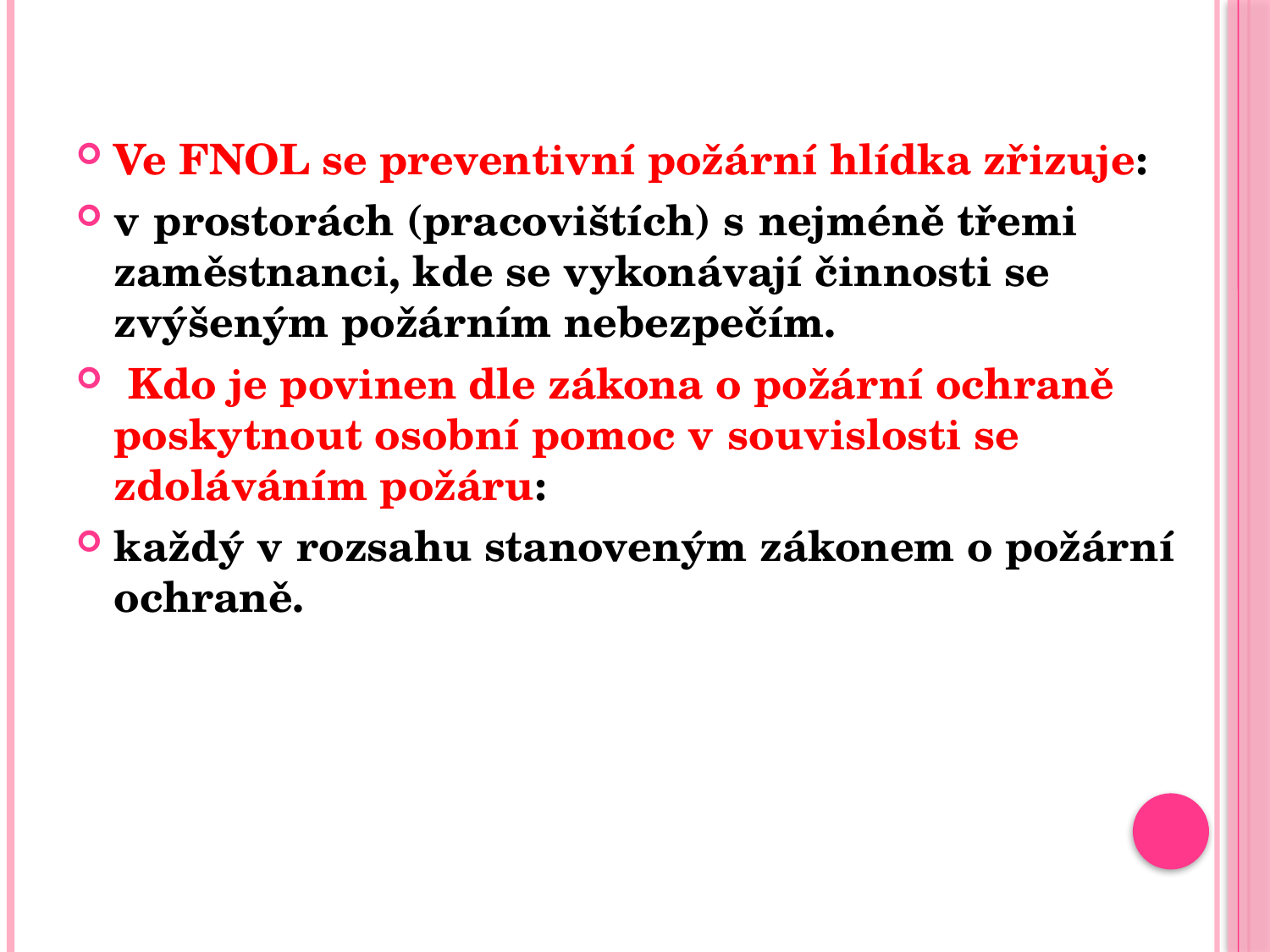

Ve FNOL se preventivní požární hlídka zřizuje:
v prostorách (pracovištích) s nejméně třemi zaměstnanci, kde se vykonávají činnosti se zvýšeným požárním nebezpečím.
 Kdo je povinen dle zákona o požární ochraně poskytnout osobní pomoc v souvislosti se zdoláváním požáru:
každý v rozsahu stanoveným zákonem o požární ochraně.